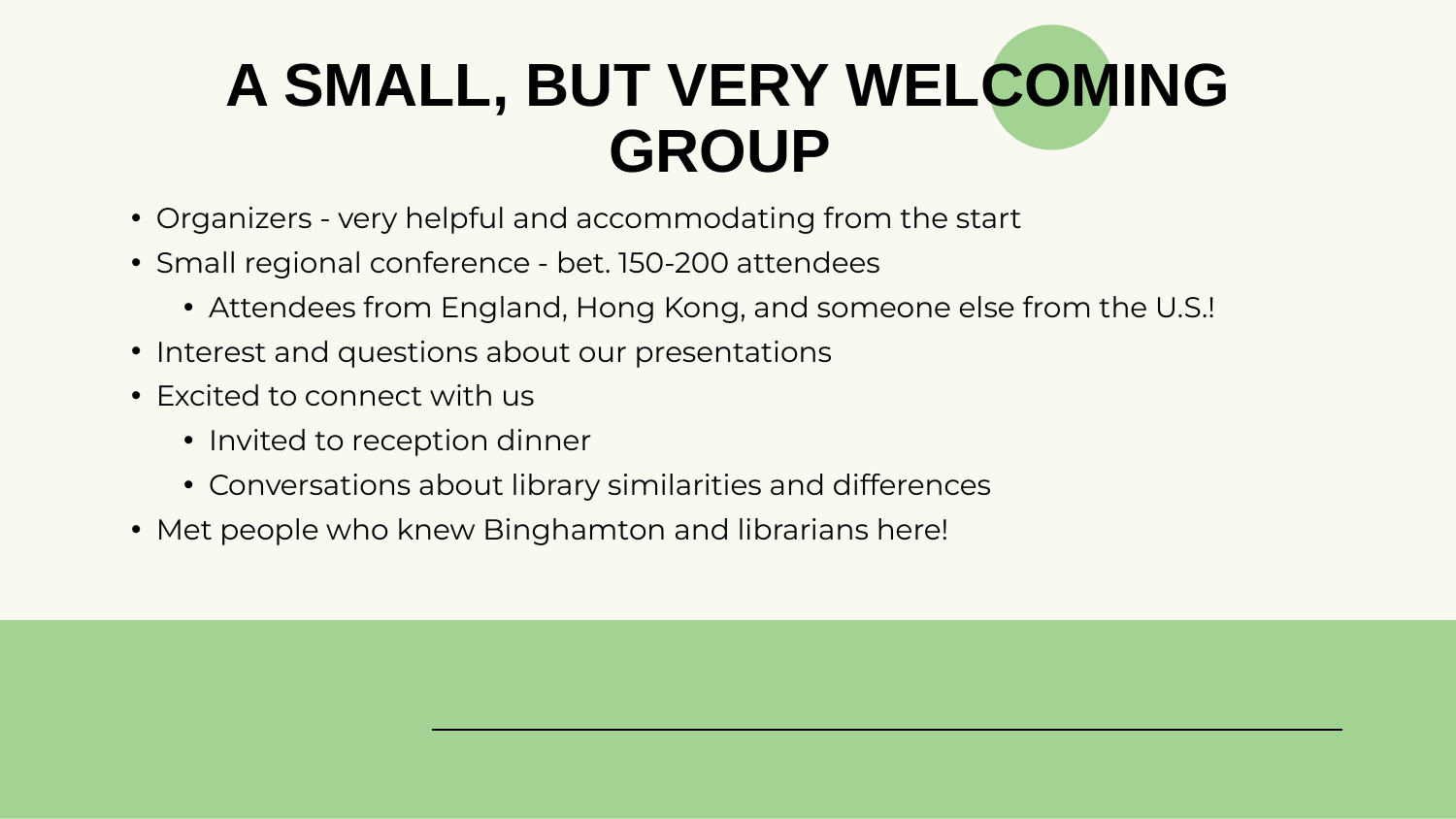

# A SMALL, BUT VERY WELCOMING GROUP
Organizers - very helpful and accommodating from the start
Small regional conference - bet. 150-200 attendees
Attendees from England, Hong Kong, and someone else from the U.S.!
Interest and questions about our presentations
Excited to connect with us
Invited to reception dinner
Conversations about library similarities and differences
Met people who knew Binghamton and librarians here!